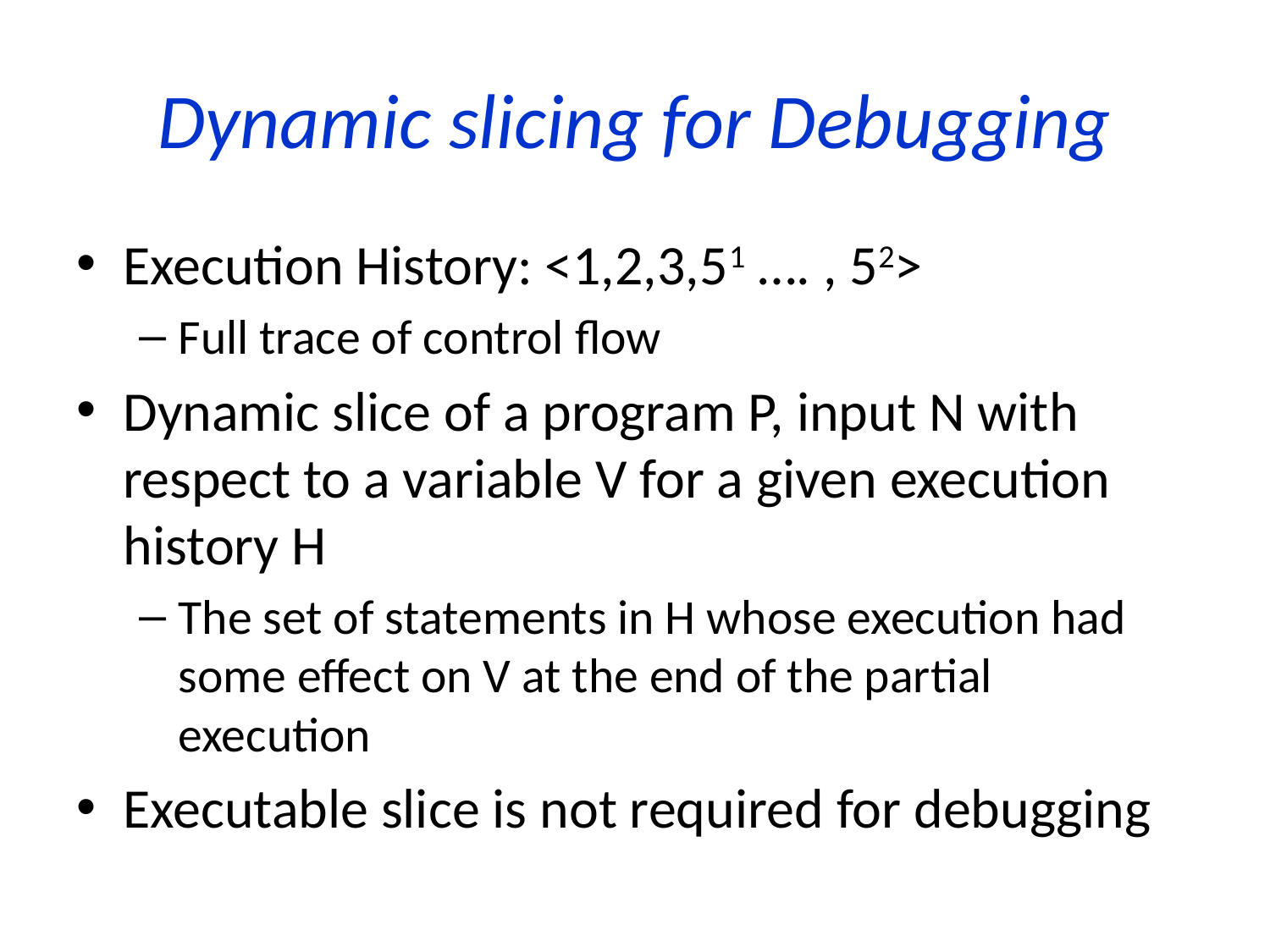

# Dynamic slicing for Debugging
Execution History: <1,2,3,51 …. , 52>
Full trace of control flow
Dynamic slice of a program P, input N with respect to a variable V for a given execution history H
The set of statements in H whose execution had some effect on V at the end of the partial execution
Executable slice is not required for debugging